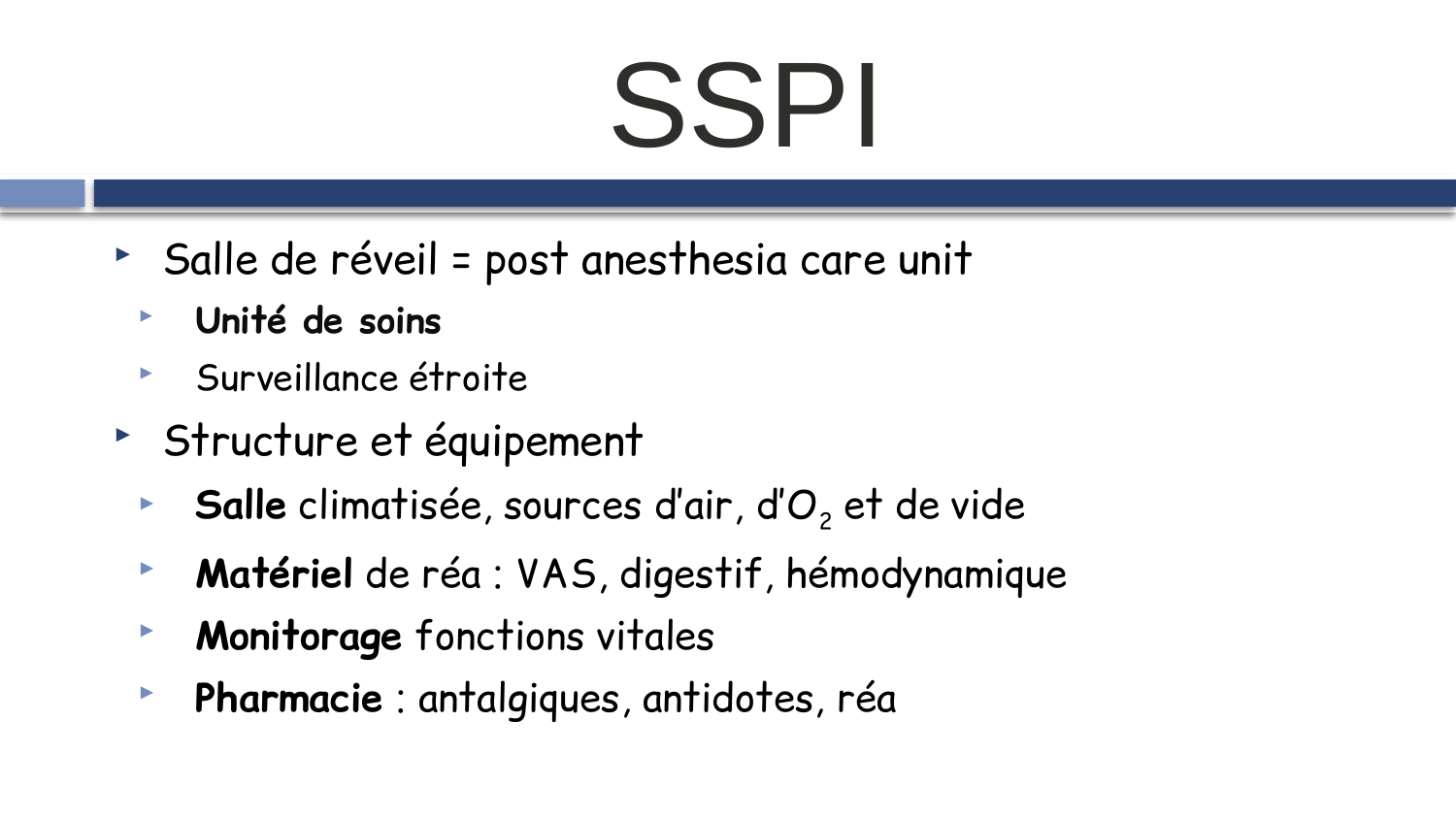

# SSPI
Salle de réveil = post anesthesia care unit
Unité de soins
Surveillance étroite
Structure et équipement
Salle climatisée, sources d’air, d’O2 et de vide
Matériel de réa : VAS, digestif, hémodynamique
Monitorage fonctions vitales
Pharmacie : antalgiques, antidotes, réa